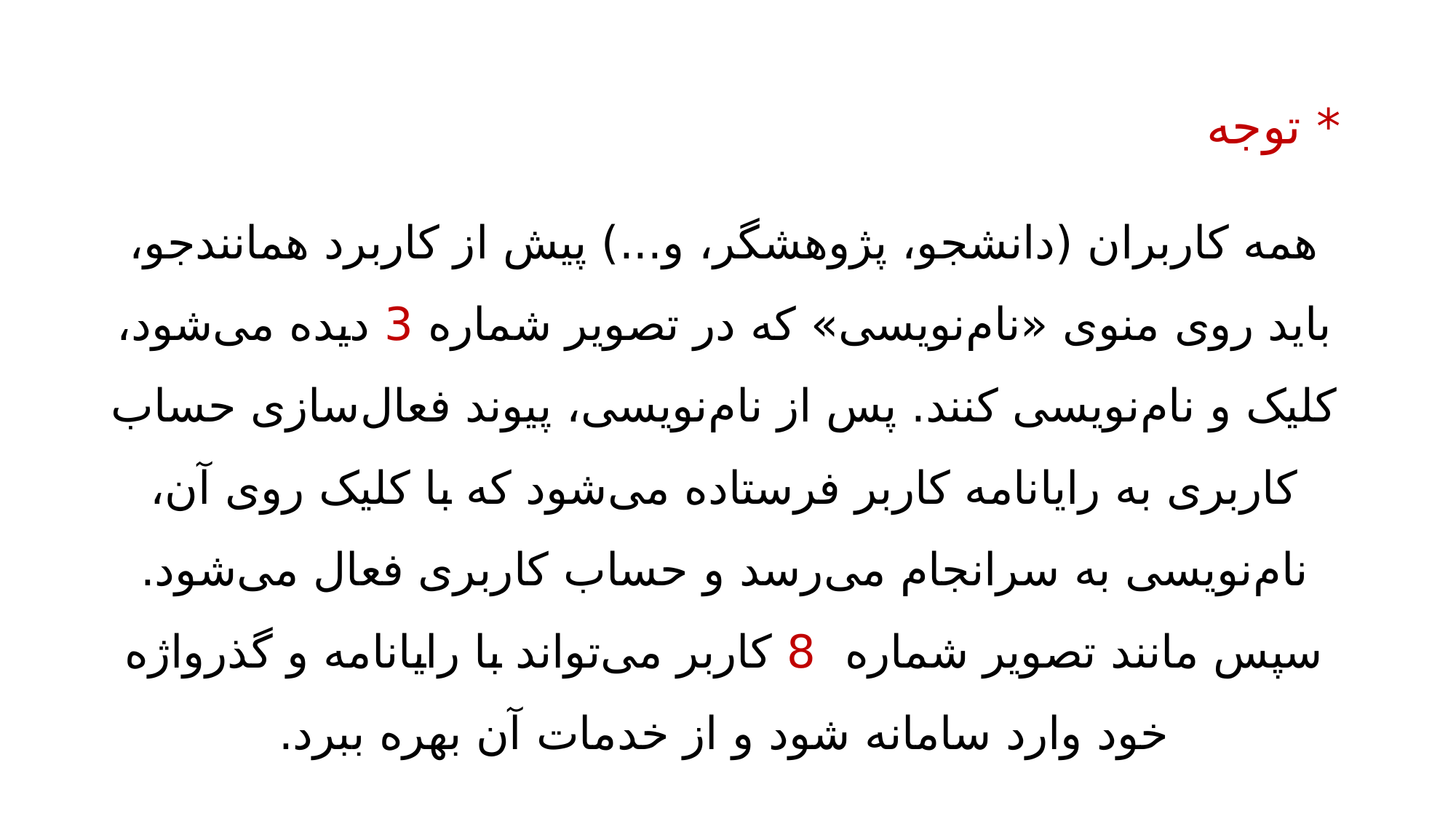

* توجه

همه کاربران (دانشجو، پژوهشگر، و...) پیش از کاربرد همانندجو، باید روی منوی «نام‌نویسی» که در تصویر شماره 3 دیده می‌شود، کلیک و نام‌نویسی کنند. پس از نام‌نویسی، پیوند فعال‌سازی حساب کاربری به رایانامه کاربر فرستاده می‌شود که با کلیک روی آن، نام‌نویسی به سرانجام می‌رسد و حساب کاربری فعال می‌شود. سپس مانند تصویر شماره  8 کاربر می‌تواند با رایانامه و گذرواژه خود وارد سامانه شود و از خدمات آن بهره ببرد.